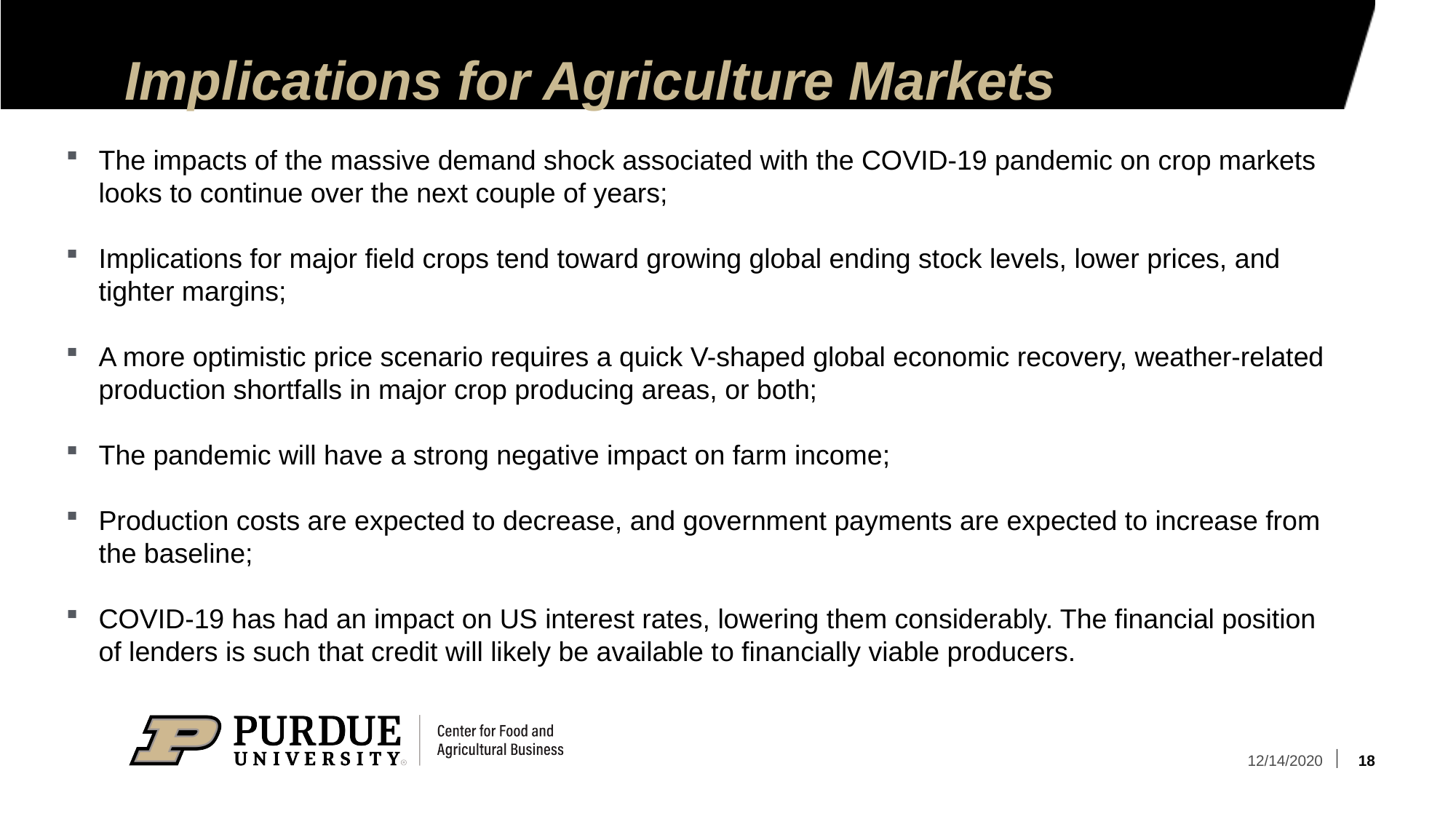

# Implications for Agriculture Markets
The impacts of the massive demand shock associated with the COVID-19 pandemic on crop markets looks to continue over the next couple of years;

Implications for major field crops tend toward growing global ending stock levels, lower prices, and tighter margins;

A more optimistic price scenario requires a quick V-shaped global economic recovery, weather-related production shortfalls in major crop producing areas, or both;

The pandemic will have a strong negative impact on farm income;

Production costs are expected to decrease, and government payments are expected to increase from the baseline;

COVID-19 has had an impact on US interest rates, lowering them considerably. The financial position of lenders is such that credit will likely be available to financially viable producers.
18
12/14/2020